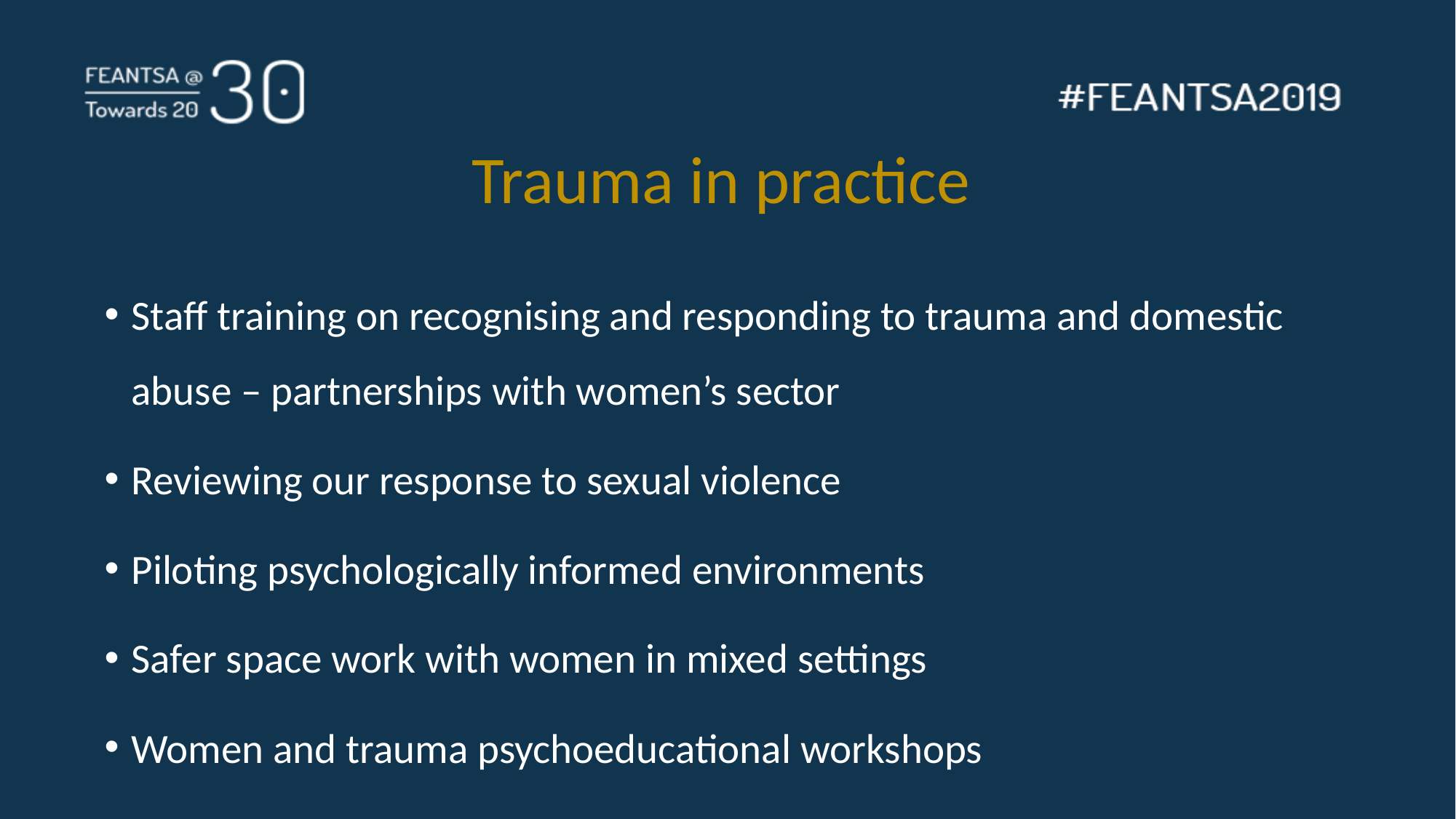

# Trauma in practice
Staff training on recognising and responding to trauma and domestic abuse – partnerships with women’s sector
Reviewing our response to sexual violence
Piloting psychologically informed environments
Safer space work with women in mixed settings
Women and trauma psychoeducational workshops